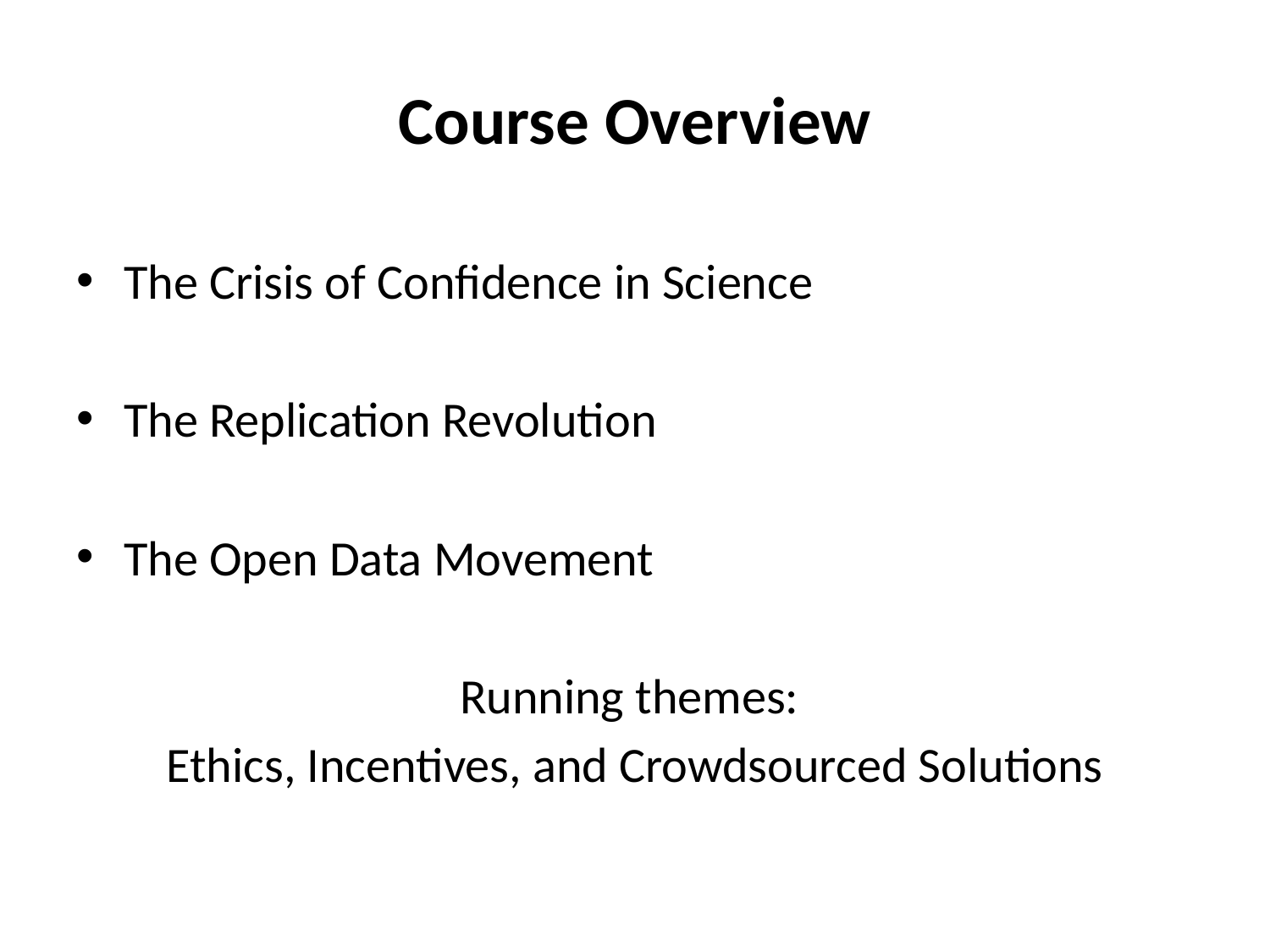

# Course Overview
The Crisis of Confidence in Science

The Replication Revolution

The Open Data Movement

Running themes:
Ethics, Incentives, and Crowdsourced Solutions